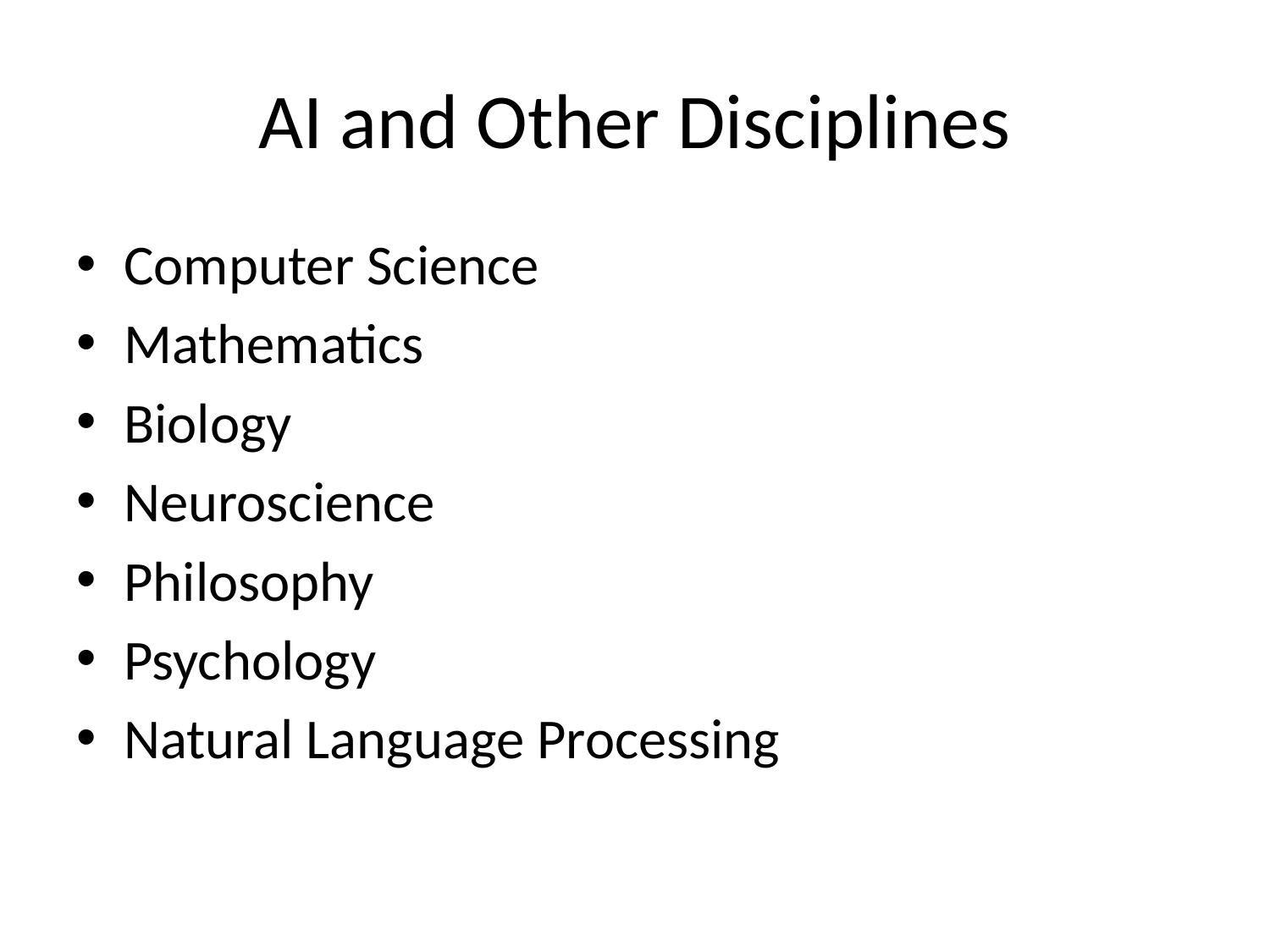

# AI and Other Disciplines
Computer Science
Mathematics
Biology
Neuroscience
Philosophy
Psychology
Natural Language Processing